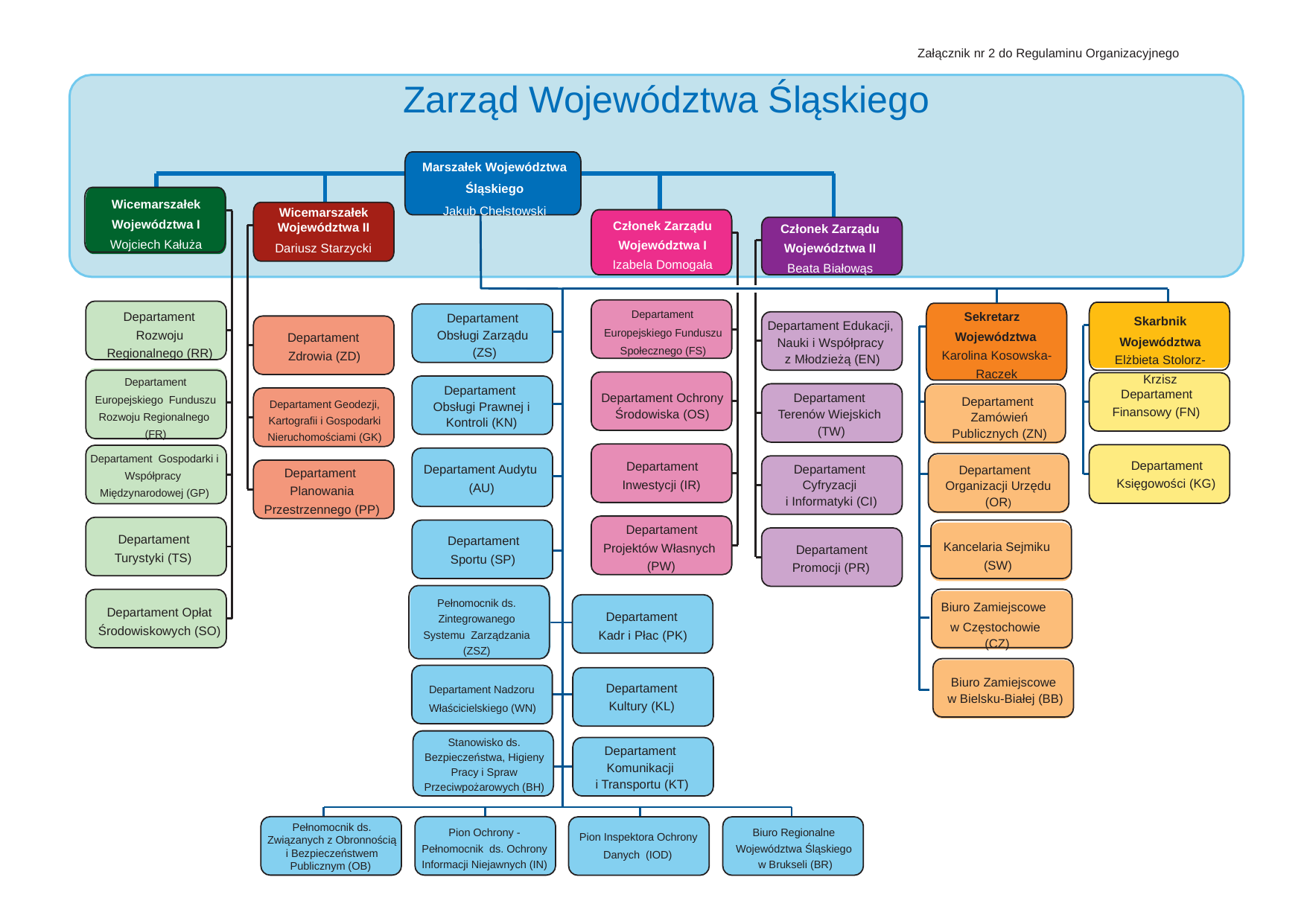

Załącznik nr 2 do Regulaminu Organizacyjnego
# Zarząd Województwa Śląskiego
Marszałek Województwa Śląskiego
Jakub Chełstowski

Wicemarszałek Województwa I
Wojciech Kałuża

Wicemarszałek Województwa II

Członek Zarządu Województwa I
Izabela Domogała
Członek Zarządu Województwa II
Beata Białowąs

Dariusz Starzycki

Departament Europejskiego Funduszu Społecznego (FS)

Sekretarz   Województwa
Karolina Kosowska-Raczek

Departament Rozwoju Regionalnego (RR)

Departament  Obsługi Zarządu  (ZS)
Skarbnik Województwa
Elżbieta Stolorz-Krzisz

Departament Edukacji,  Nauki i Współpracy
z Młodzieżą (EN)

Departament
Zdrowia (ZD)

Departament Europejskiego  Funduszu Rozwoju Regionalnego  (FR)

Departament  Obsługi Prawnej i Kontroli (KN)
Departament Finansowy (FN)

Departament  Terenów Wiejskich  (TW)
Departament Ochrony Środowiska (OS)

Departament  Zamówień Publicznych (ZN)
Departament Geodezji, Kartograﬁi i Gospodarki Nieruchomościami (GK)

Departament  Gospodarki i Współpracy  Międzynarodowej (GP)

Departament Księgowości (KG)
Departament Inwestycji (IR)

Departament  Cyfryzacji
i Informatyki (CI)
Departament Audytu  (AU)
Departament   Organizacji Urzędu (OR)
Departament  Planowania Przestrzennego (PP)

Departament Projektów Własnych  (PW)

Departament Turystyki (TS)
Departament Sportu (SP)

Kancelaria Sejmiku  (SW)
Departament Promocji (PR)

Pełnomocnik ds. Zintegrowanego Systemu  Zarządzania (ZSZ)

Biuro Zamiejscowe
w Częstochowie  (CZ)

Departament Opłat Środowiskowych (SO)
Departament
Kadr i Płac (PK)

Biuro Zamiejscowe  w Bielsku-Białej (BB)
Departament Kultury (KL)
Departament Nadzoru Właścicielskiego (WN)

Stanowisko ds. Bezpieczeństwa, Higieny Pracy i Spraw Przeciwpożarowych (BH)

Departament  Komunikacji
i Transportu (KT)

Pion Ochrony - Pełnomocnik  ds. Ochrony Informacji Niejawnych (IN)
Biuro Regionalne  Województwa Śląskiego  w Brukseli (BR)
Pełnomocnik ds. Związanych z Obronnością i Bezpieczeństwem Publicznym (OB)
Pion Inspektora Ochrony Danych  (IOD)